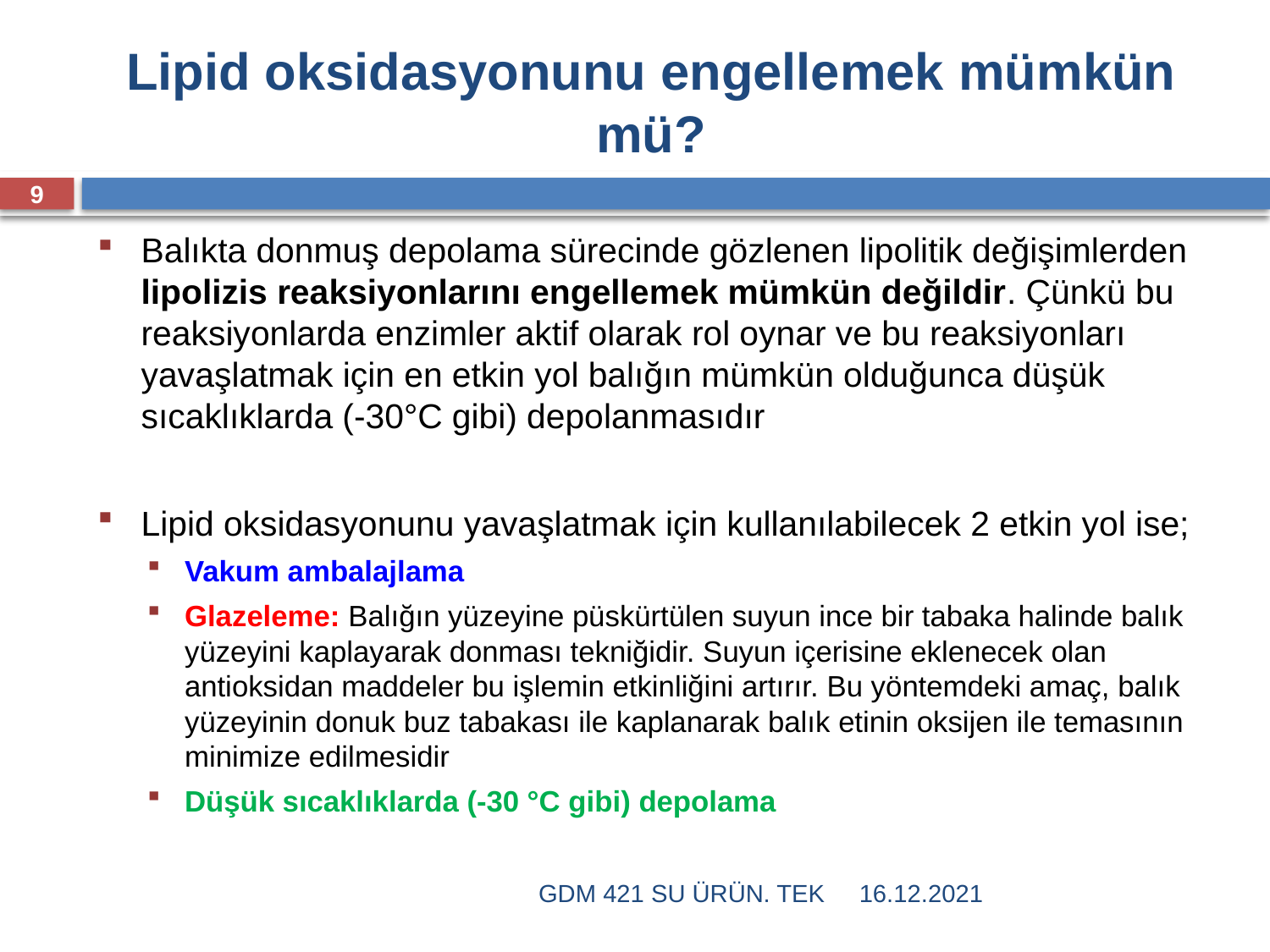

# Lipid oksidasyonunu engellemek mümkün mü?
9
Balıkta donmuş depolama sürecinde gözlenen lipolitik değişimlerden lipolizis reaksiyonlarını engellemek mümkün değildir. Çünkü bu reaksiyonlarda enzimler aktif olarak rol oynar ve bu reaksiyonları yavaşlatmak için en etkin yol balığın mümkün olduğunca düşük sıcaklıklarda (-30°C gibi) depolanmasıdır

Lipid oksidasyonunu yavaşlatmak için kullanılabilecek 2 etkin yol ise;
Vakum ambalajlama
Glazeleme: Balığın yüzeyine püskürtülen suyun ince bir tabaka halinde balık yüzeyini kaplayarak donması tekniğidir. Suyun içerisine eklenecek olan antioksidan maddeler bu işlemin etkinliğini artırır. Bu yöntemdeki amaç, balık yüzeyinin donuk buz tabakası ile kaplanarak balık etinin oksijen ile temasının minimize edilmesidir
Düşük sıcaklıklarda (-30 °C gibi) depolama
GDM 421 SU ÜRÜN. TEK
16.12.2021